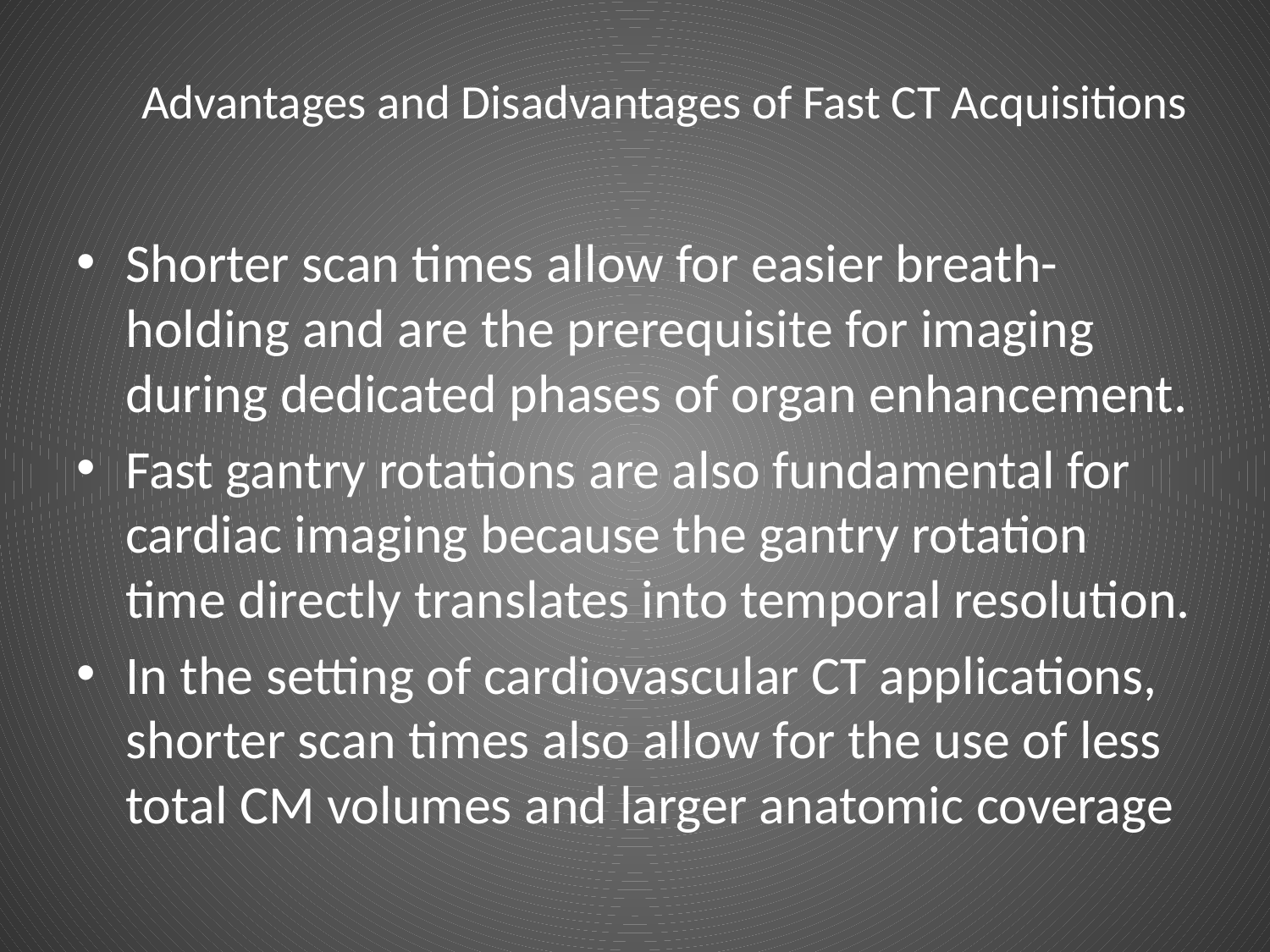

# Advantages and Disadvantages of Fast CT Acquisitions
Shorter scan times allow for easier breath-holding and are the prerequisite for imaging during dedicated phases of organ enhancement.
Fast gantry rotations are also fundamental for cardiac imaging because the gantry rotation time directly translates into temporal resolution.
In the setting of cardiovascular CT applications, shorter scan times also allow for the use of less total CM volumes and larger anatomic coverage